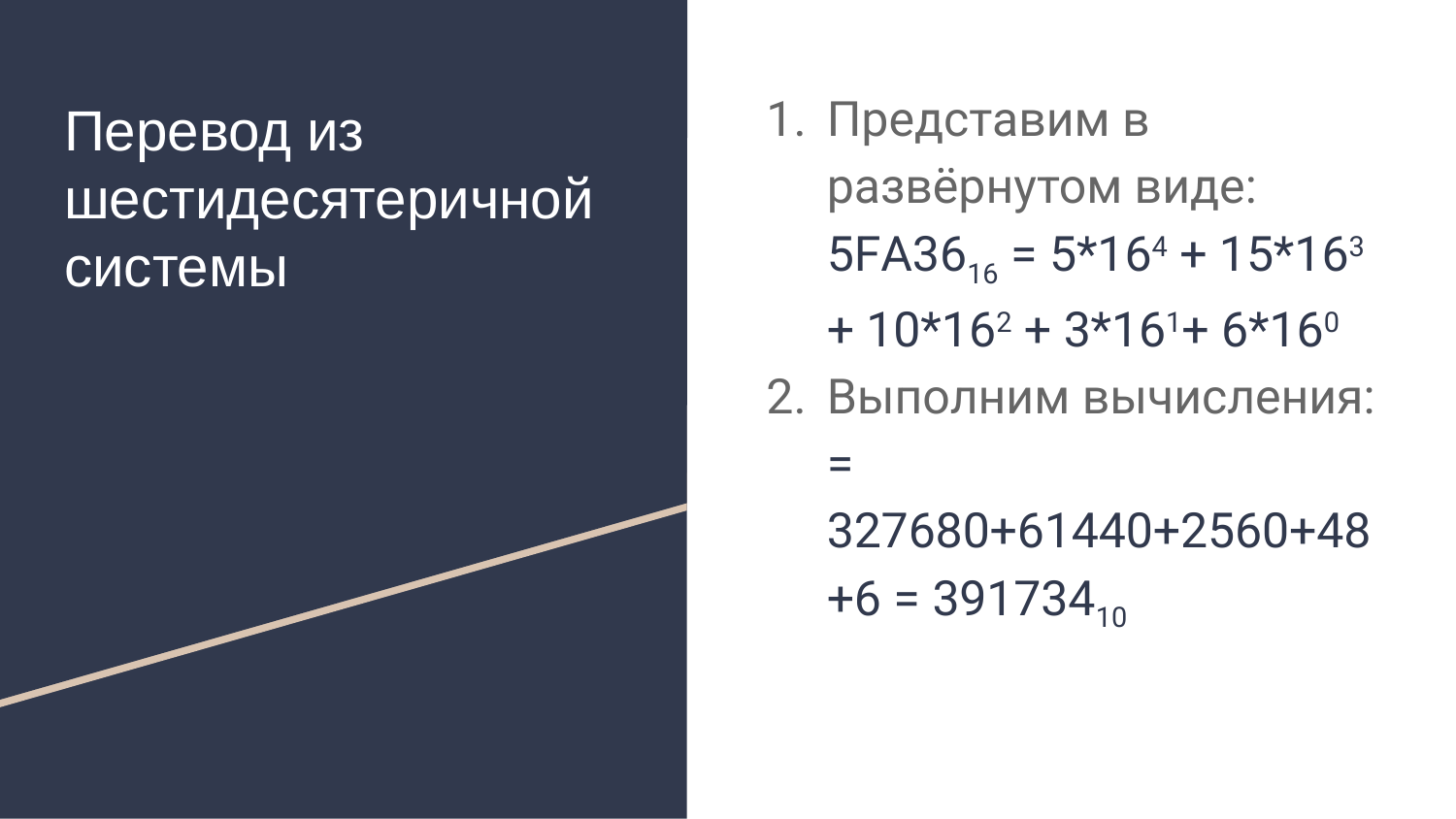

# Перевод из шестидесятеричной системы
Представим в развёрнутом виде: 5FА3616 = 5*164 + 15*163 + 10*162 + 3*161+ 6*160
Выполним вычисления:  = 327680+61440+2560+48+6 = 39173410